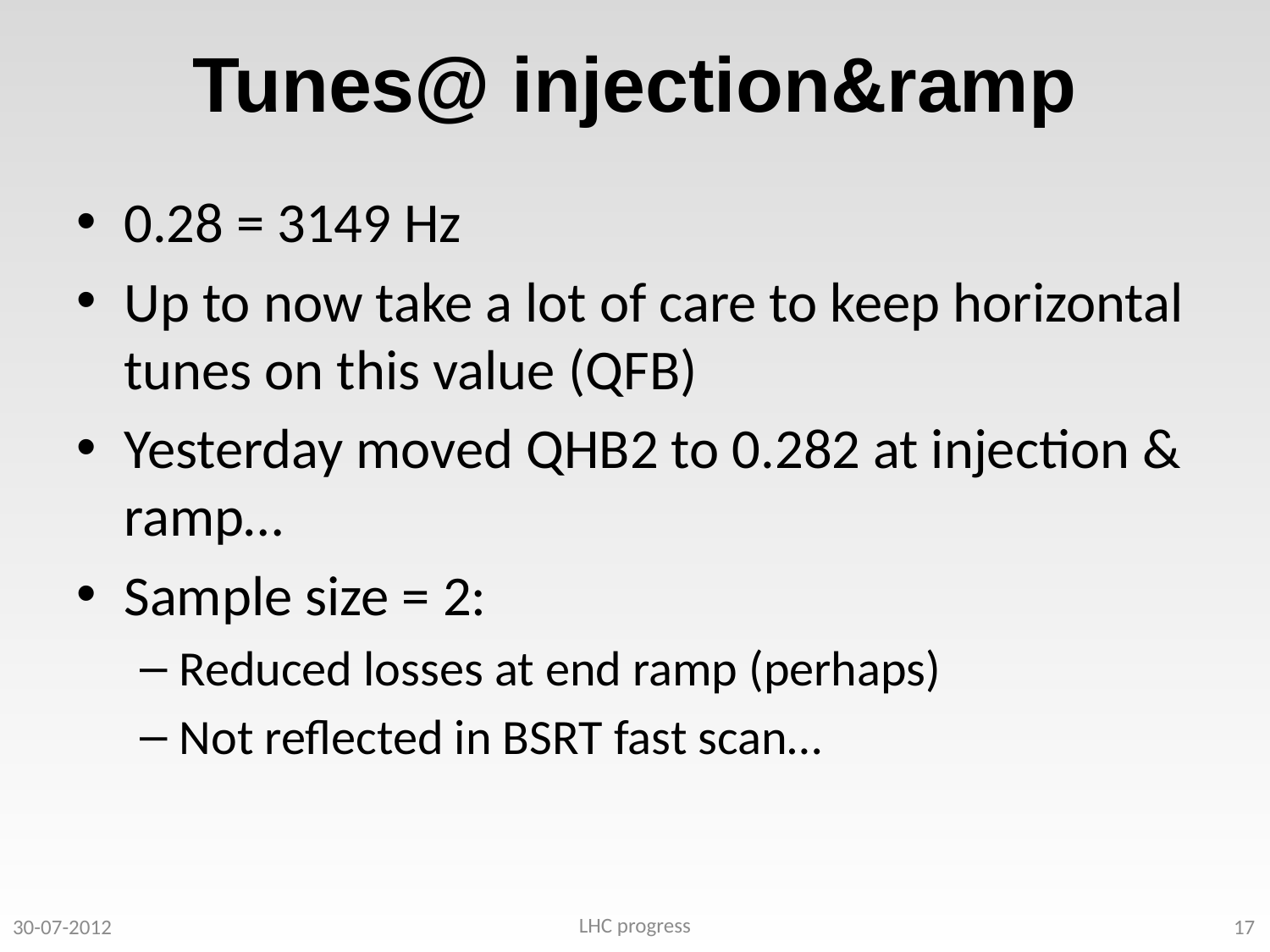

# Tunes@ injection&ramp
0.28 = 3149 Hz
Up to now take a lot of care to keep horizontal tunes on this value (QFB)
Yesterday moved QHB2 to 0.282 at injection & ramp…
Sample size = 2:
Reduced losses at end ramp (perhaps)
Not reflected in BSRT fast scan…
LHC progress
30-07-2012
17